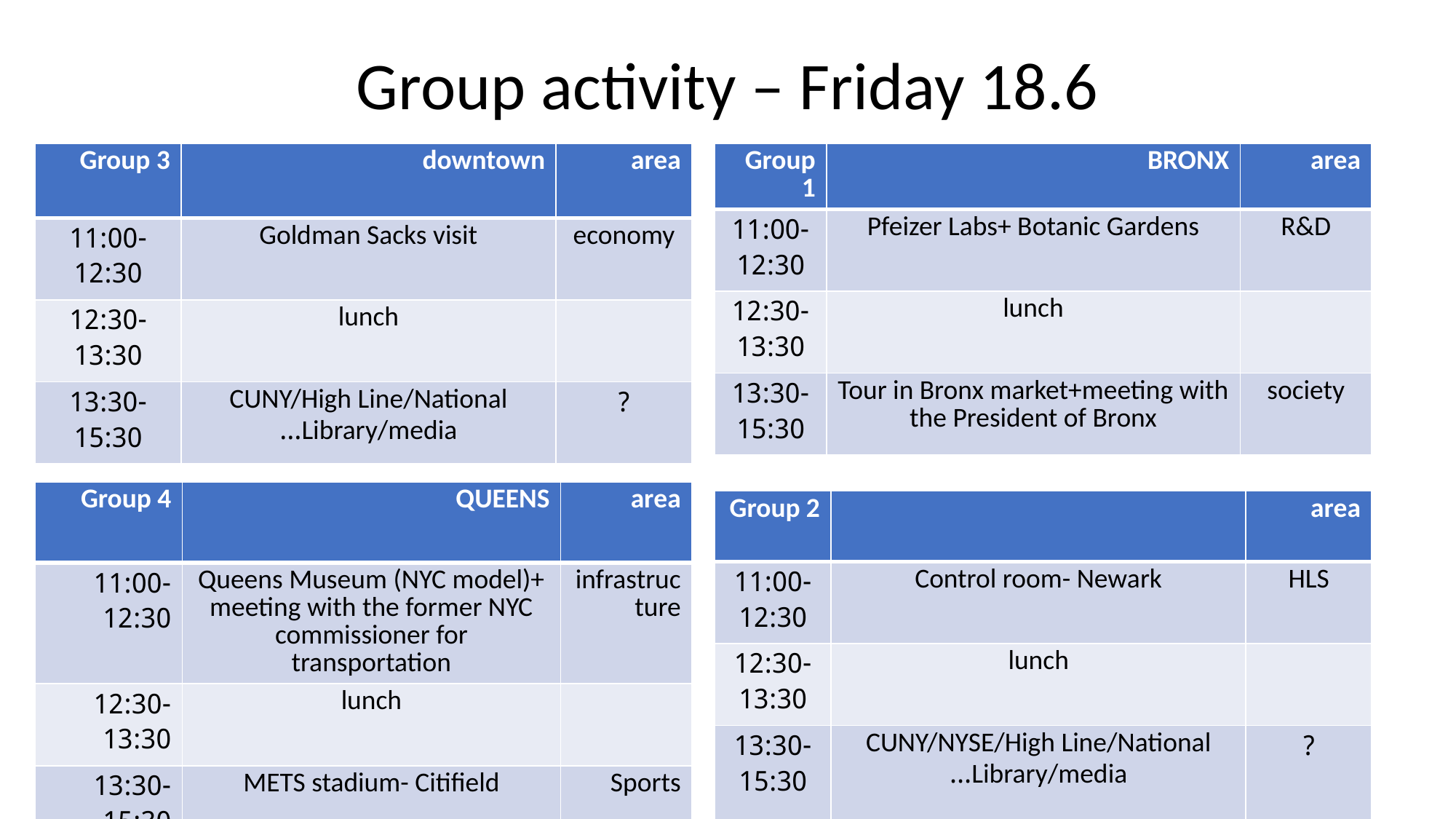

# Group activity – Friday 18.6
| Group 3 | downtown | area |
| --- | --- | --- |
| 11:00-12:30 | Goldman Sacks visit | economy |
| 12:30-13:30 | lunch |  |
| 13:30-15:30 | CUNY/High Line/National Library/media… | ? |
| Group 1 | BRONX | area |
| --- | --- | --- |
| 11:00-12:30 | Pfeizer Labs+ Botanic Gardens | R&D |
| 12:30-13:30 | lunch |  |
| 13:30-15:30 | Tour in Bronx market+meeting with the President of Bronx | society |
| Group 4 | QUEENS | area |
| --- | --- | --- |
| 11:00-12:30 | Queens Museum (NYC model)+ meeting with the former NYC commissioner for transportation | infrastructure |
| 12:30-13:30 | lunch |  |
| 13:30-15:30 | METS stadium- Citifield | Sports |
| Group 2 |  | area |
| --- | --- | --- |
| 11:00-12:30 | Control room- Newark | HLS |
| 12:30-13:30 | lunch |  |
| 13:30-15:30 | CUNY/NYSE/High Line/National Library/media… | ? |